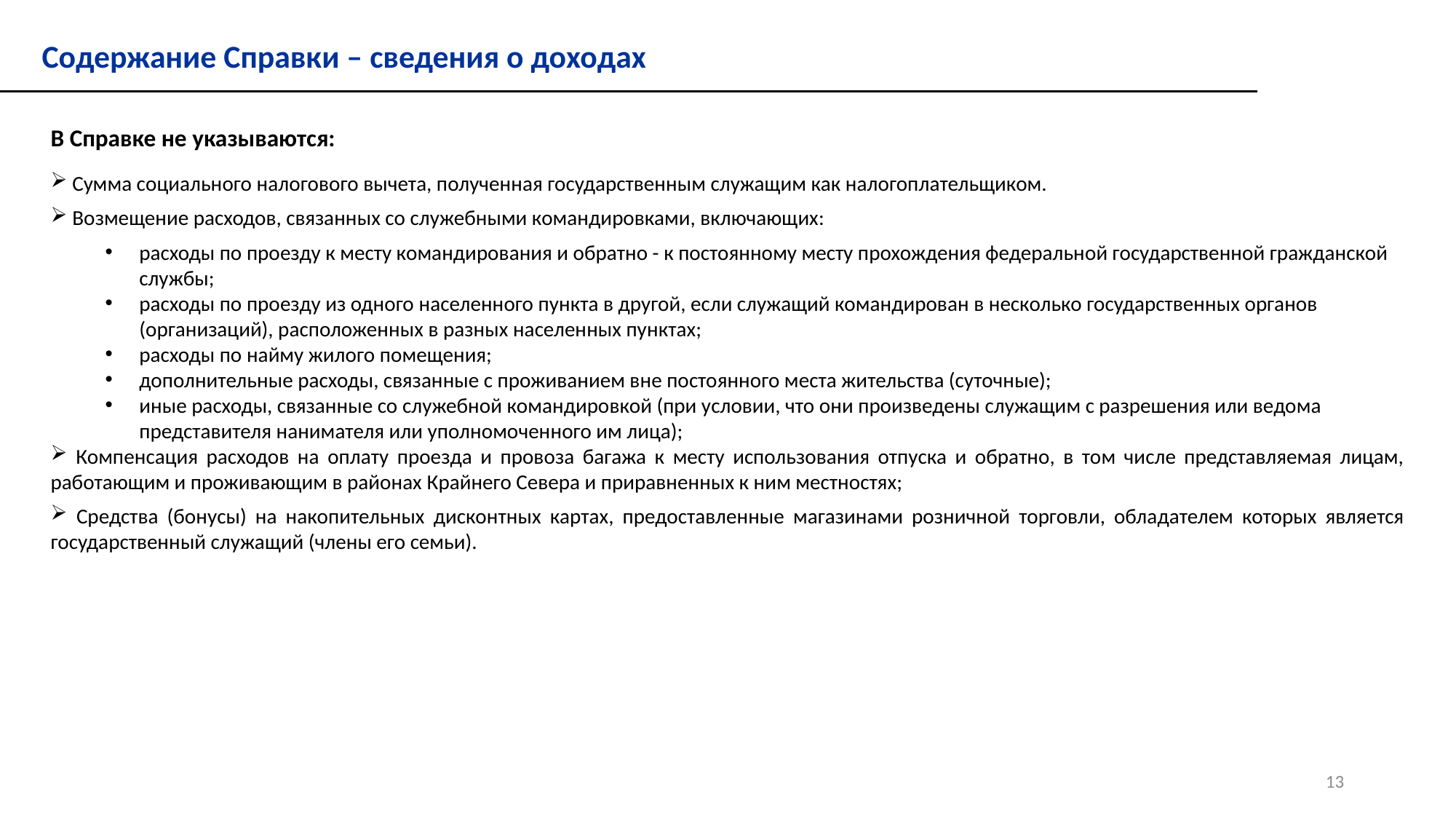

Содержание Справки – сведения о доходах
В Справке не указываются:
 Сумма социального налогового вычета, полученная государственным служащим как налогоплательщиком.
 Возмещение расходов, связанных со служебными командировками, включающих:
расходы по проезду к месту командирования и обратно - к постоянному месту прохождения федеральной государственной гражданской службы;
расходы по проезду из одного населенного пункта в другой, если служащий командирован в несколько государственных органов (организаций), расположенных в разных населенных пунктах;
расходы по найму жилого помещения;
дополнительные расходы, связанные с проживанием вне постоянного места жительства (суточные);
иные расходы, связанные со служебной командировкой (при условии, что они произведены служащим с разрешения или ведома представителя нанимателя или уполномоченного им лица);
 Компенсация расходов на оплату проезда и провоза багажа к месту использования отпуска и обратно, в том числе представляемая лицам, работающим и проживающим в районах Крайнего Севера и приравненных к ним местностях;
 Средства (бонусы) на накопительных дисконтных картах, предоставленные магазинами розничной торговли, обладателем которых является государственный служащий (члены его семьи).

13